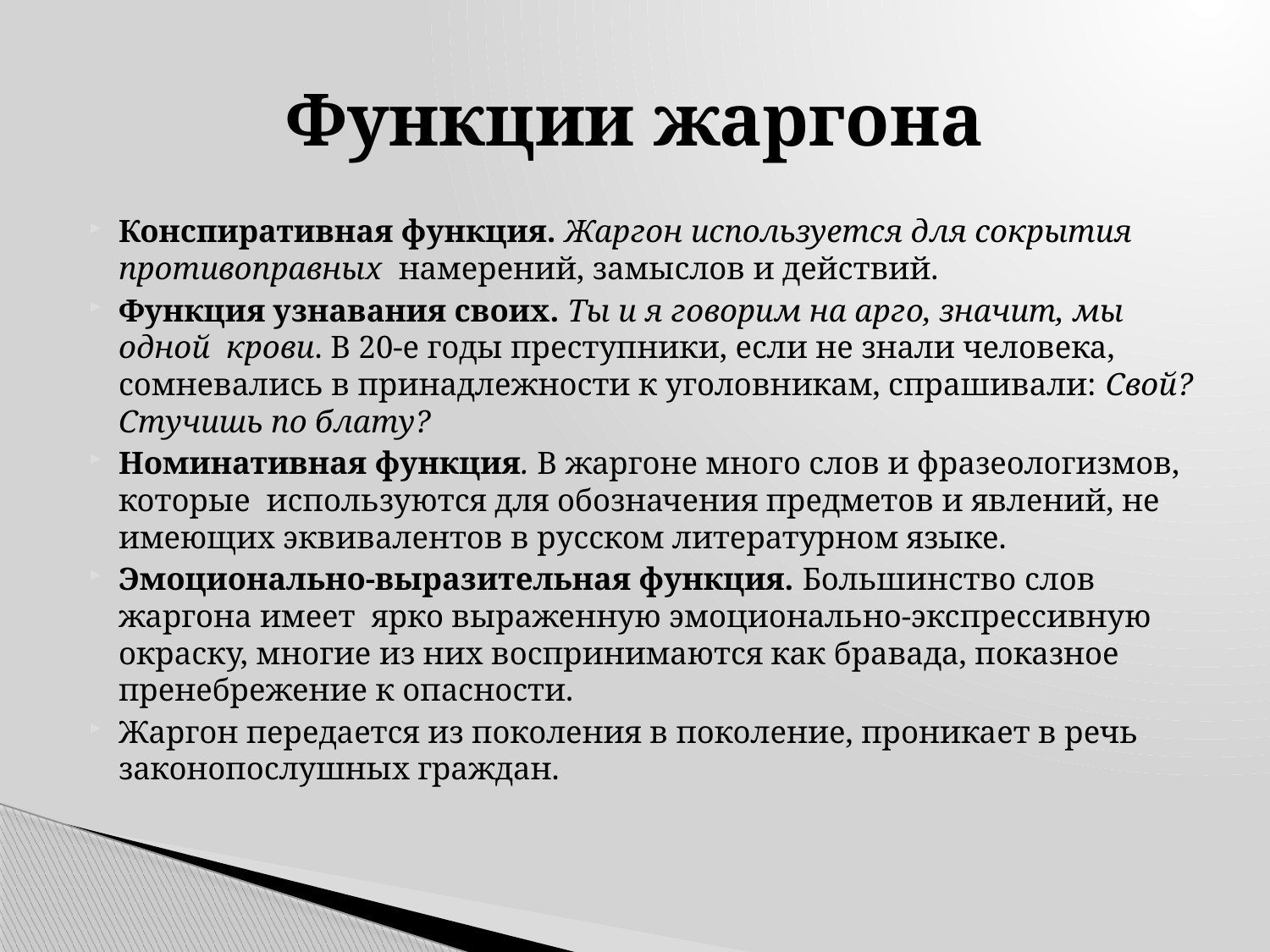

# Функции жаргона
Конспиративная функция. Жаргон используется для сокрытия противоправных  намерений, замыслов и действий.
Функция узнавания своих. Ты и я говорим на арго, значит, мы одной  крови. В 20-е годы преступники, если не знали человека, сомневались в принадлежности к уголовникам, спрашивали: Свой? Стучишь по блату?
Номинативная функция. В жаргоне много слов и фразеологизмов, которые  используются для обозначения предметов и явлений, не имеющих эквивалентов в русском литературном языке.
Эмоционально-выразительная функция. Большинство слов жаргона имеет  ярко выраженную эмоционально-экспрессивную окраску, многие из них воспринимаются как бравада, показное пренебрежение к опасности.
Жаргон передается из поколения в поколение, проникает в речь законопослушных граждан.